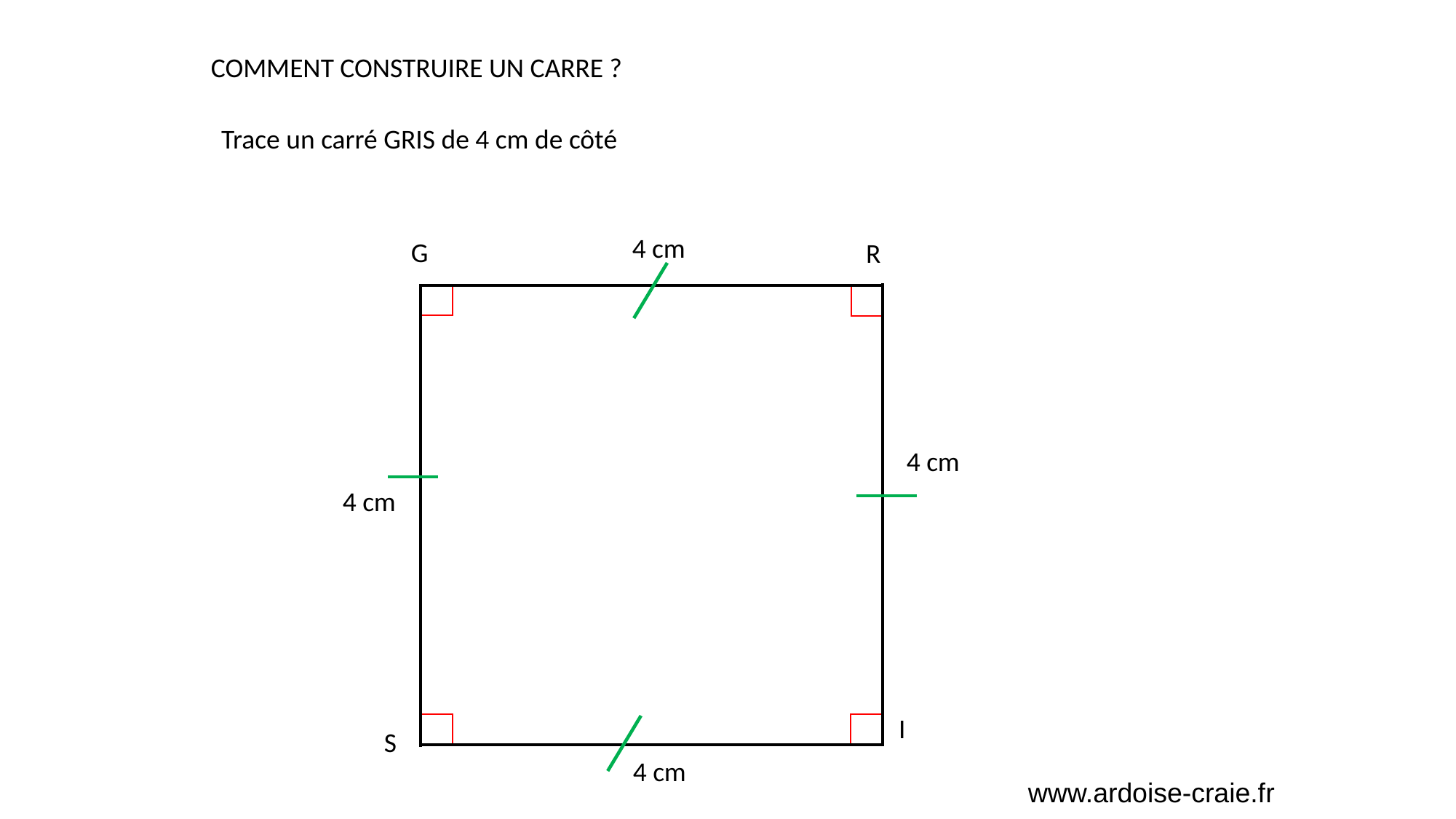

COMMENT CONSTRUIRE UN CARRE ?
Trace un carré GRIS de 4 cm de côté
4 cm
G
R

4 cm
4 cm
I

S
4 cm
www.ardoise-craie.fr